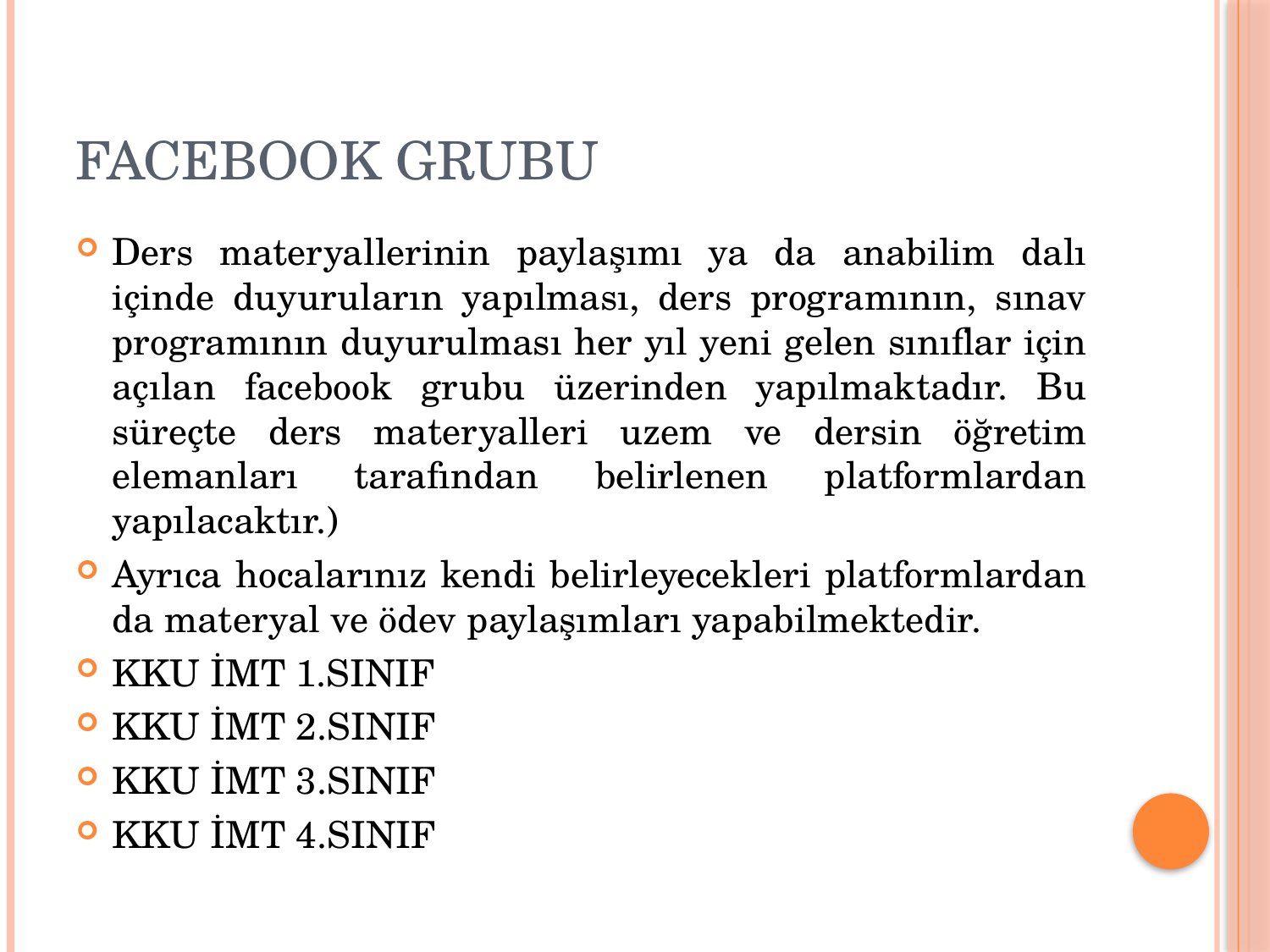

# FACEBOOK GRUBU
Ders materyallerinin paylaşımı ya da anabilim dalı içinde duyuruların yapılması, ders programının, sınav programının duyurulması her yıl yeni gelen sınıflar için açılan facebook grubu üzerinden yapılmaktadır. Bu süreçte ders materyalleri uzem ve dersin öğretim elemanları tarafından belirlenen platformlardan yapılacaktır.)
Ayrıca hocalarınız kendi belirleyecekleri platformlardan da materyal ve ödev paylaşımları yapabilmektedir.
KKU İMT 1.SINIF
KKU İMT 2.SINIF
KKU İMT 3.SINIF
KKU İMT 4.SINIF